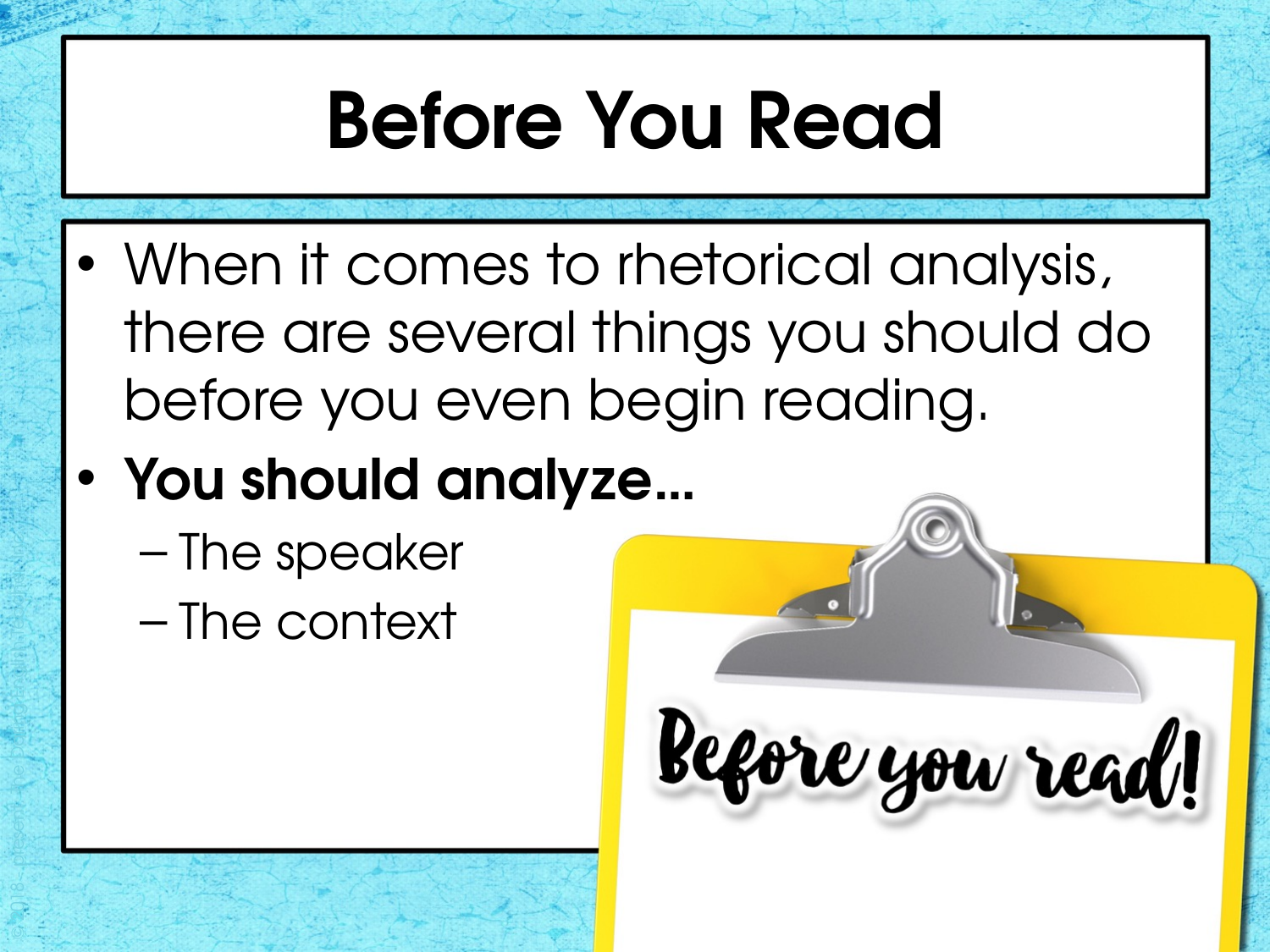

# Before You Read
When it comes to rhetorical analysis, there are several things you should do before you even begin reading.
You should analyze…
The speaker
The context